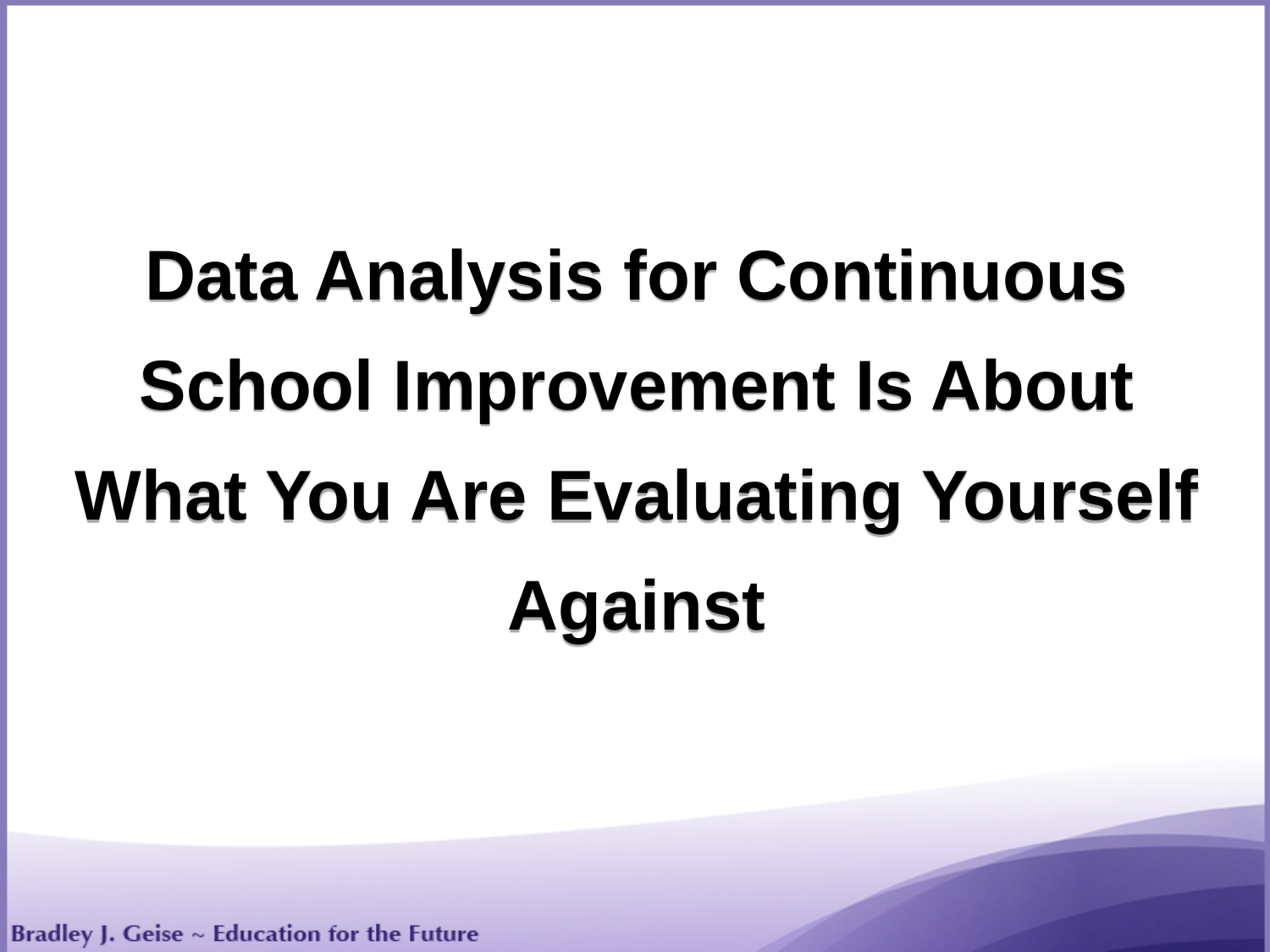

Data Analysis for Continuous School Improvement Is About What You Are Evaluating Yourself Against